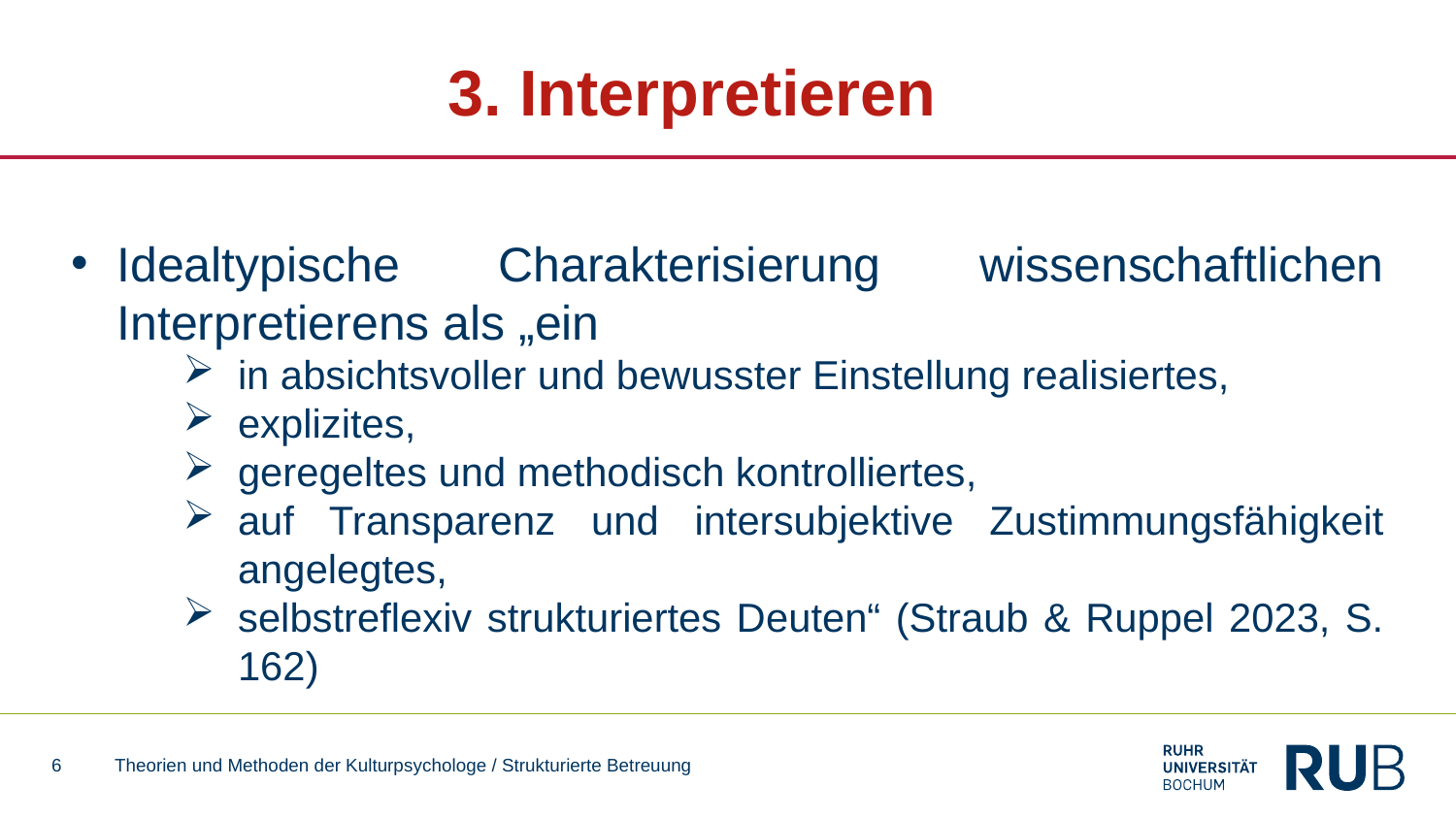

# 3. Interpretieren
Idealtypische Charakterisierung wissenschaftlichen Interpretierens als „ein
in absichtsvoller und bewusster Einstellung realisiertes,
explizites,
geregeltes und methodisch kontrolliertes,
auf Transparenz und intersubjektive Zustimmungsfähigkeit angelegtes,
selbstreflexiv strukturiertes Deuten“ (Straub & Ruppel 2023, S. 162)
6
Theorien und Methoden der Kulturpsychologe / Strukturierte Betreuung